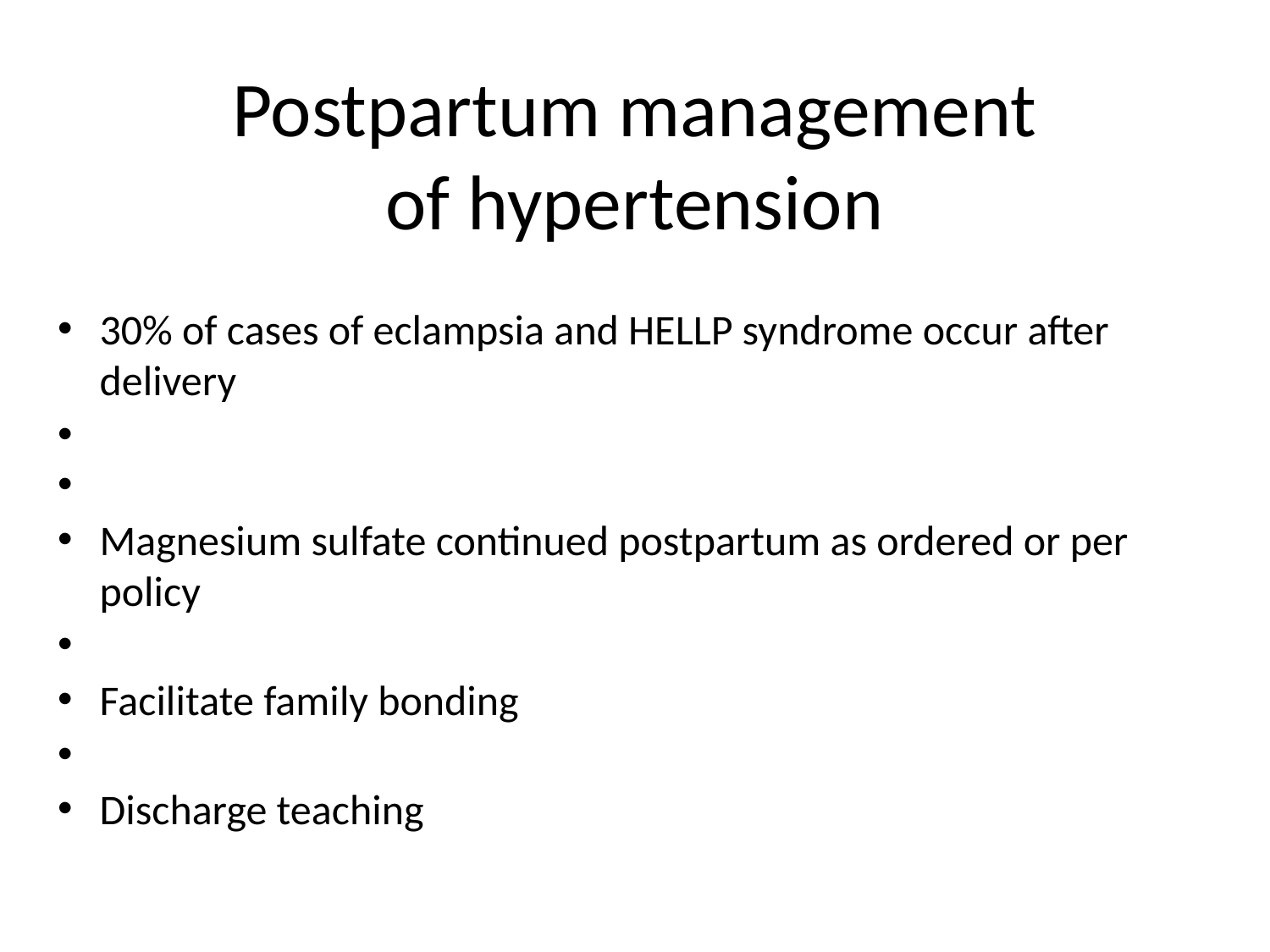

# Postpartum management of hypertension
30% of cases of eclampsia and HELLP syndrome occur after delivery

Magnesium sulfate continued postpartum as ordered or per policy

Facilitate family bonding

Discharge teaching